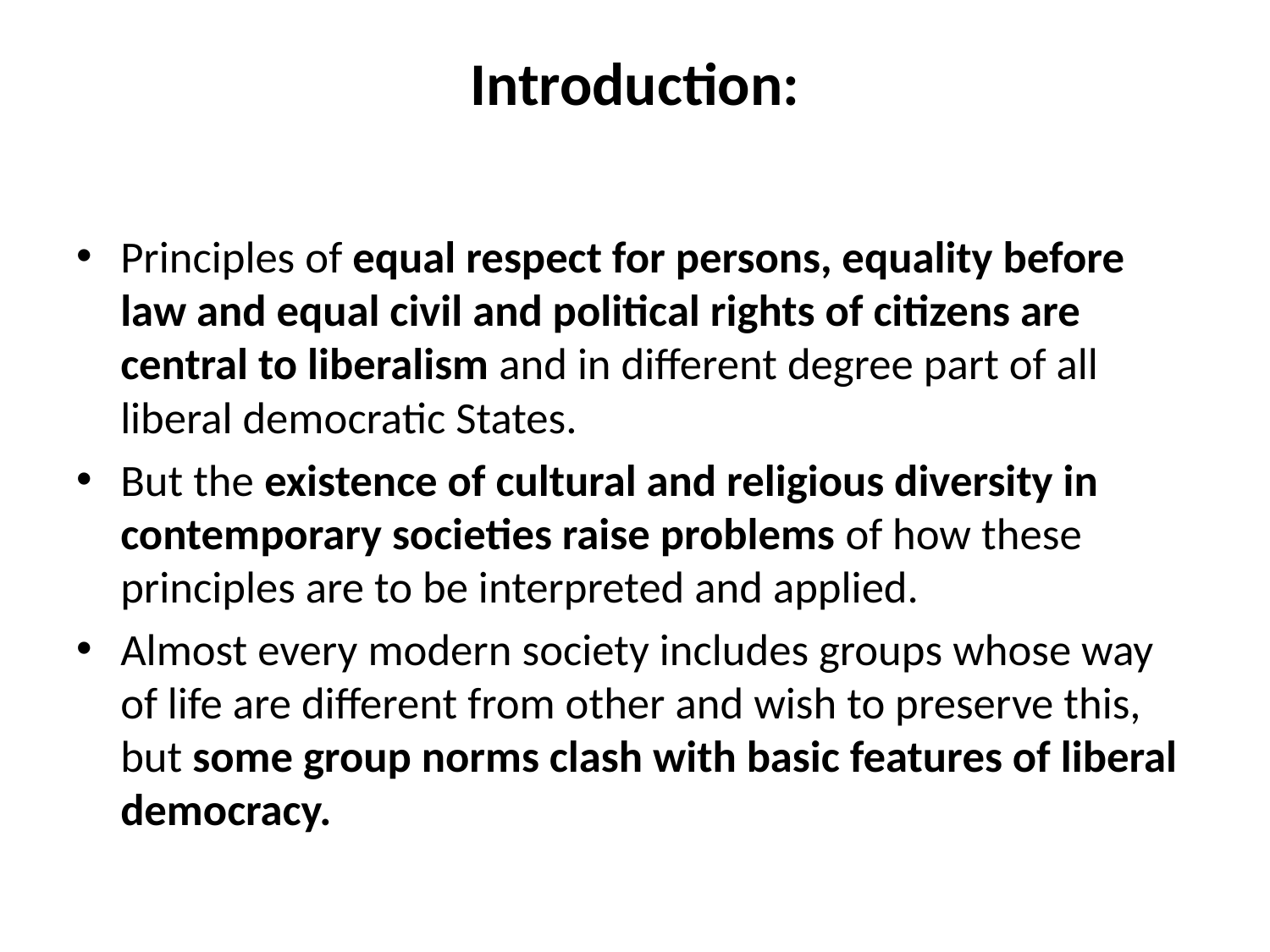

# Introduction:
Principles of equal respect for persons, equality before law and equal civil and political rights of citizens are central to liberalism and in different degree part of all liberal democratic States.
But the existence of cultural and religious diversity in contemporary societies raise problems of how these principles are to be interpreted and applied.
Almost every modern society includes groups whose way of life are different from other and wish to preserve this, but some group norms clash with basic features of liberal democracy.